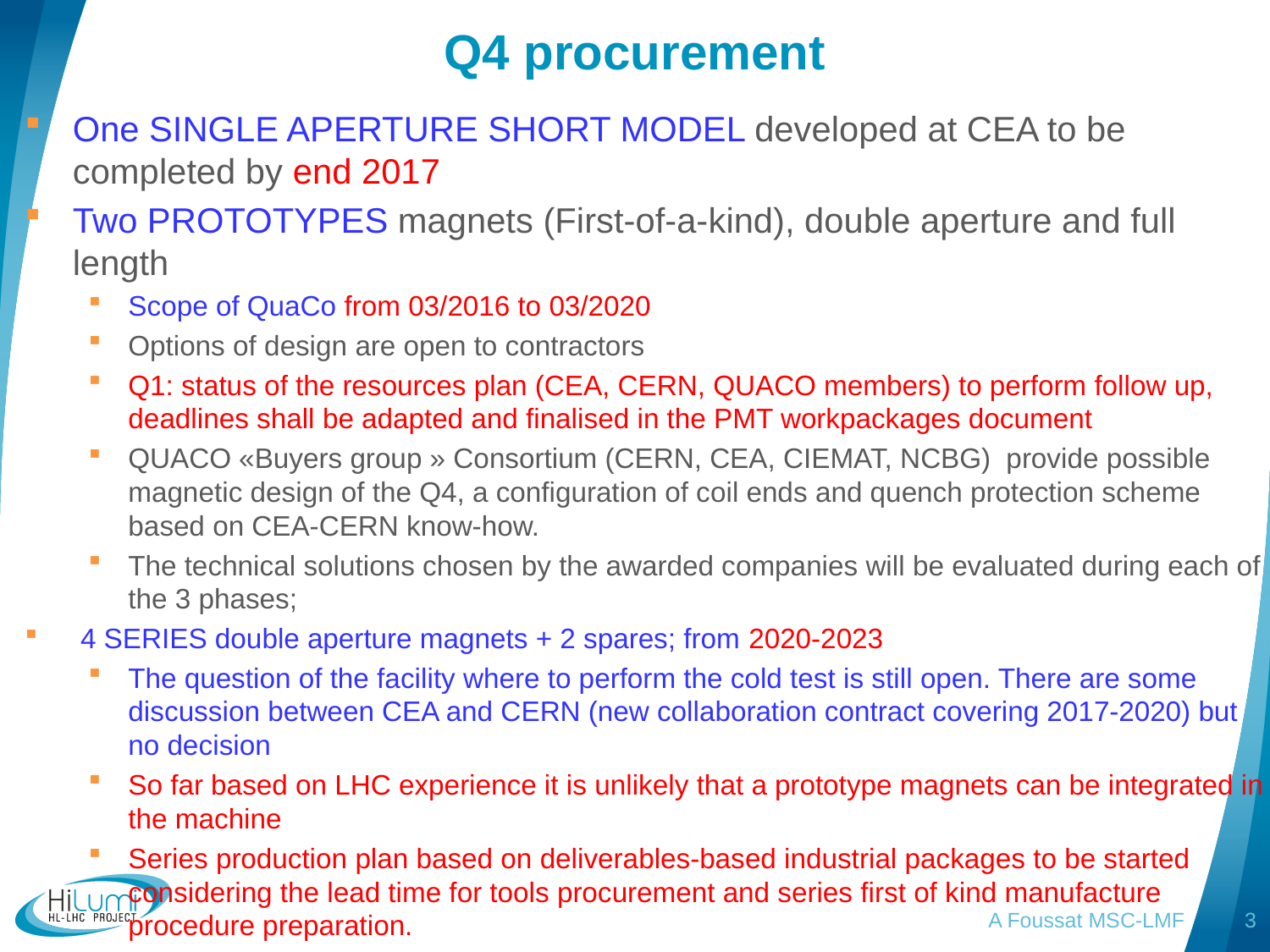

# Q4 procurement
One SINGLE APERTURE SHORT MODEL developed at CEA to be completed by end 2017
Two PROTOTYPES magnets (First-of-a-kind), double aperture and full length
Scope of QuaCo from 03/2016 to 03/2020
Options of design are open to contractors
Q1: status of the resources plan (CEA, CERN, QUACO members) to perform follow up, deadlines shall be adapted and finalised in the PMT workpackages document
QUACO «Buyers group » Consortium (CERN, CEA, CIEMAT, NCBG)  provide possible magnetic design of the Q4, a configuration of coil ends and quench protection scheme based on CEA-CERN know-how.
The technical solutions chosen by the awarded companies will be evaluated during each of the 3 phases;
 4 SERIES double aperture magnets + 2 spares; from 2020-2023
The question of the facility where to perform the cold test is still open. There are some discussion between CEA and CERN (new collaboration contract covering 2017-2020) but no decision
So far based on LHC experience it is unlikely that a prototype magnets can be integrated in the machine
Series production plan based on deliverables-based industrial packages to be started considering the lead time for tools procurement and series first of kind manufacture procedure preparation.

A Foussat MSC-LMF
3